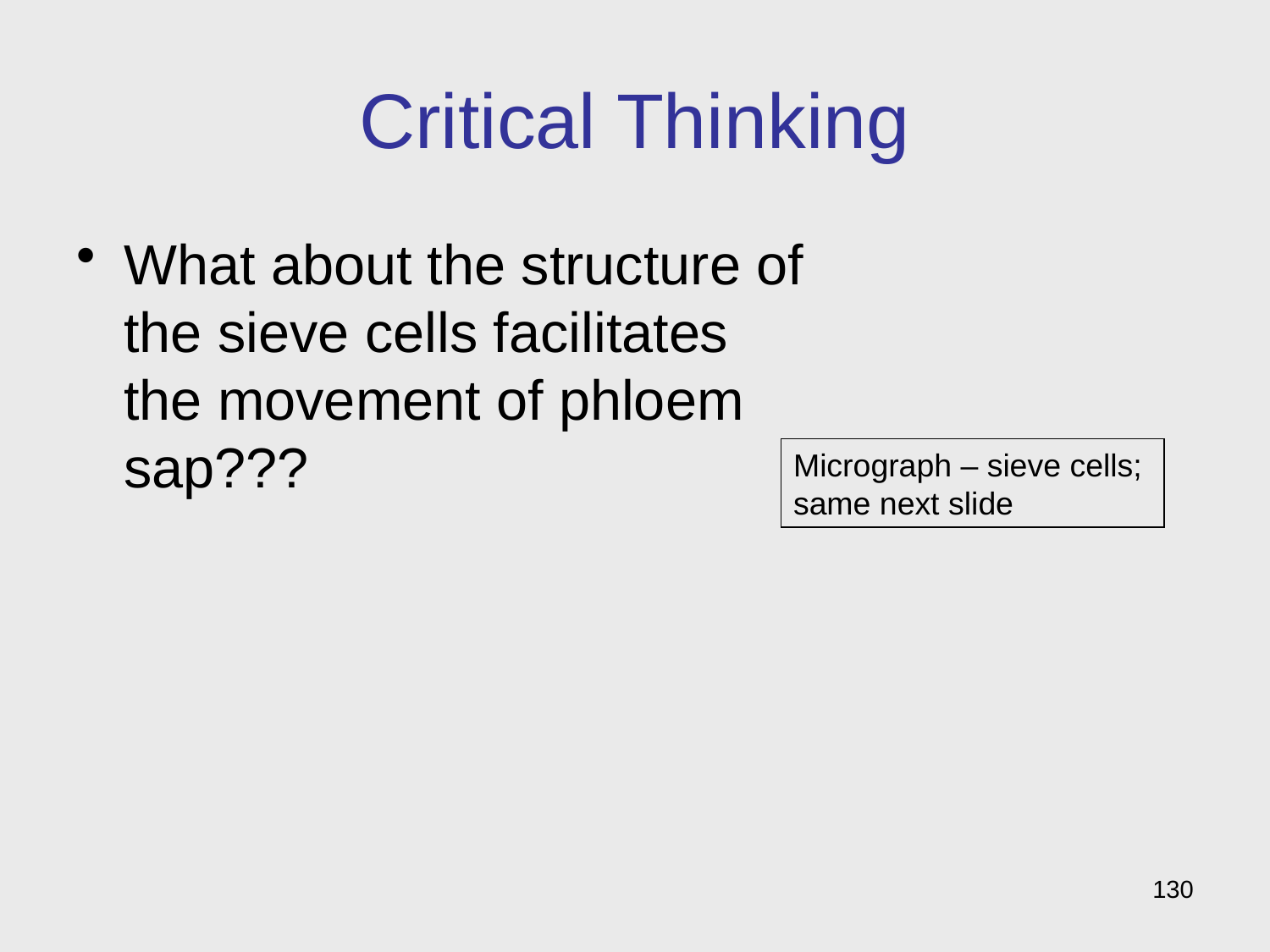

# Critical Thinking
What about the structure of the sieve cells facilitates the movement of phloem sap???

Micrograph – sieve cells; same next slide
130